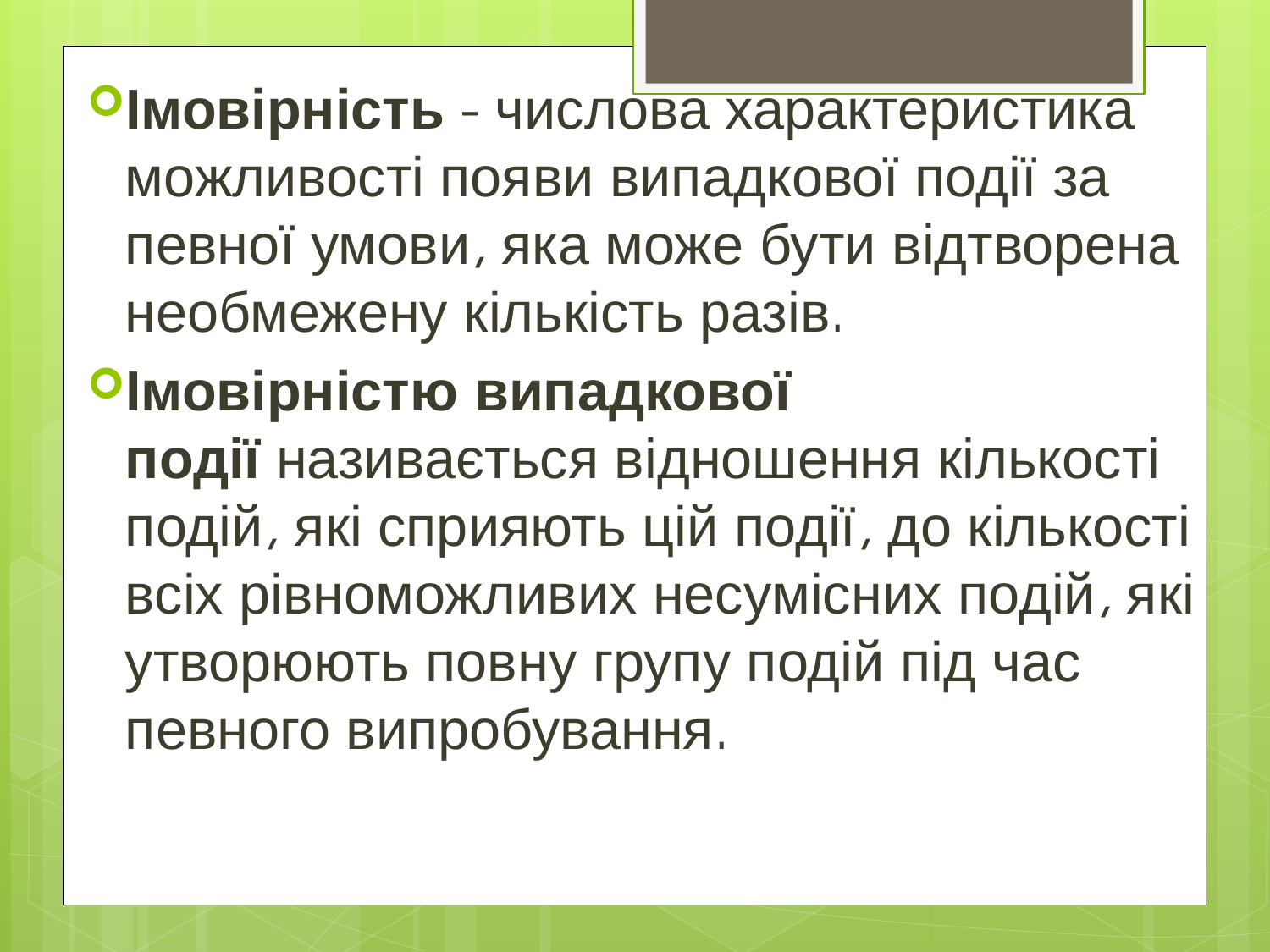

Імовірність - числова характеристика можливості появи випадкової події за певної умови, яка може бути відтворена необмежену кількість разів.
Імовірністю випадкової події називається відношення кількості подій, які сприяють цій події, до кількості всіх рівноможливих несумісних подій, які утворюють повну групу подій під час певного випробування.
#